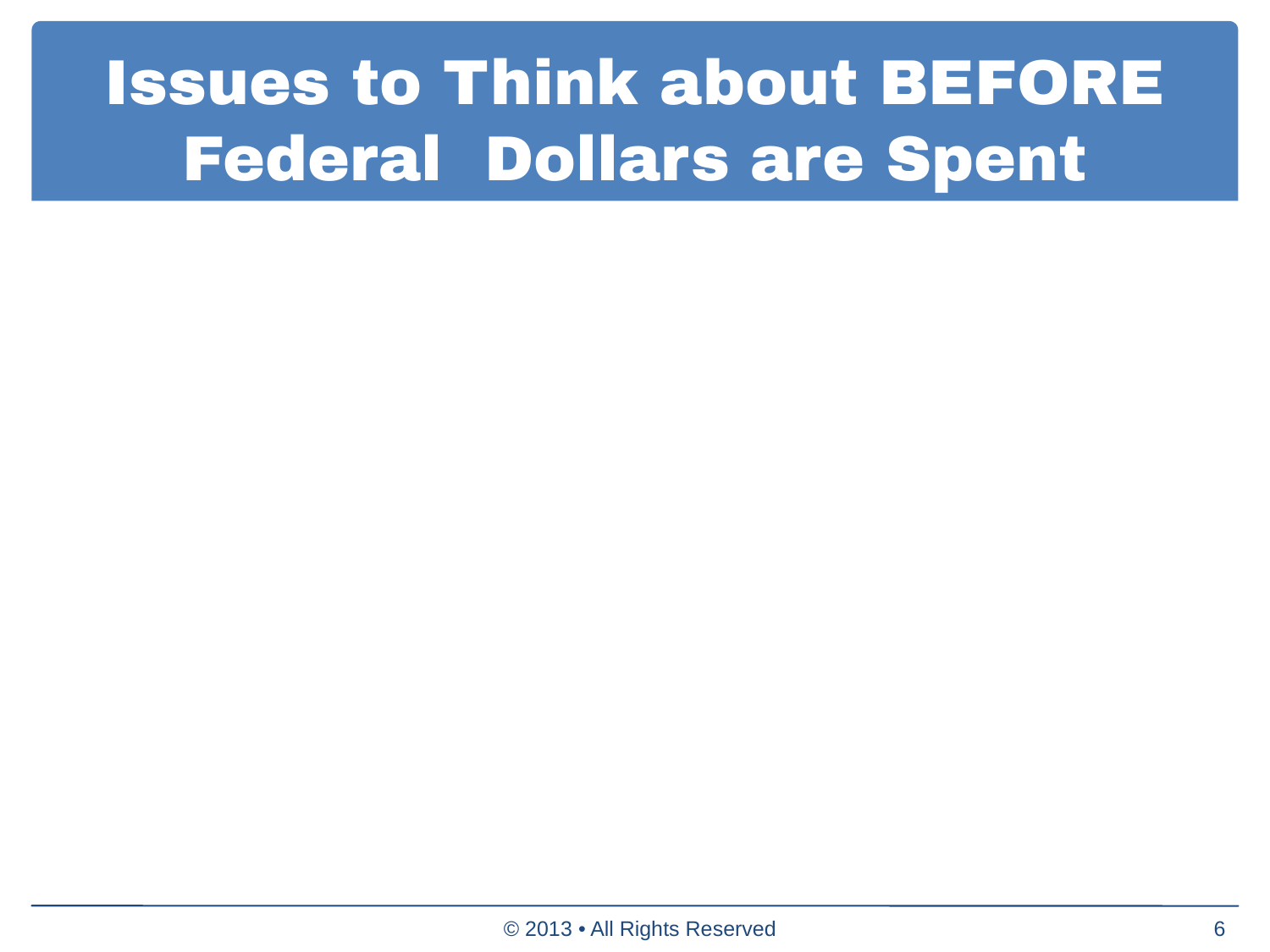

# Issues to Think about BEFORE Federal  Dollars are Spent
© 2013 • All Rights Reserved
6